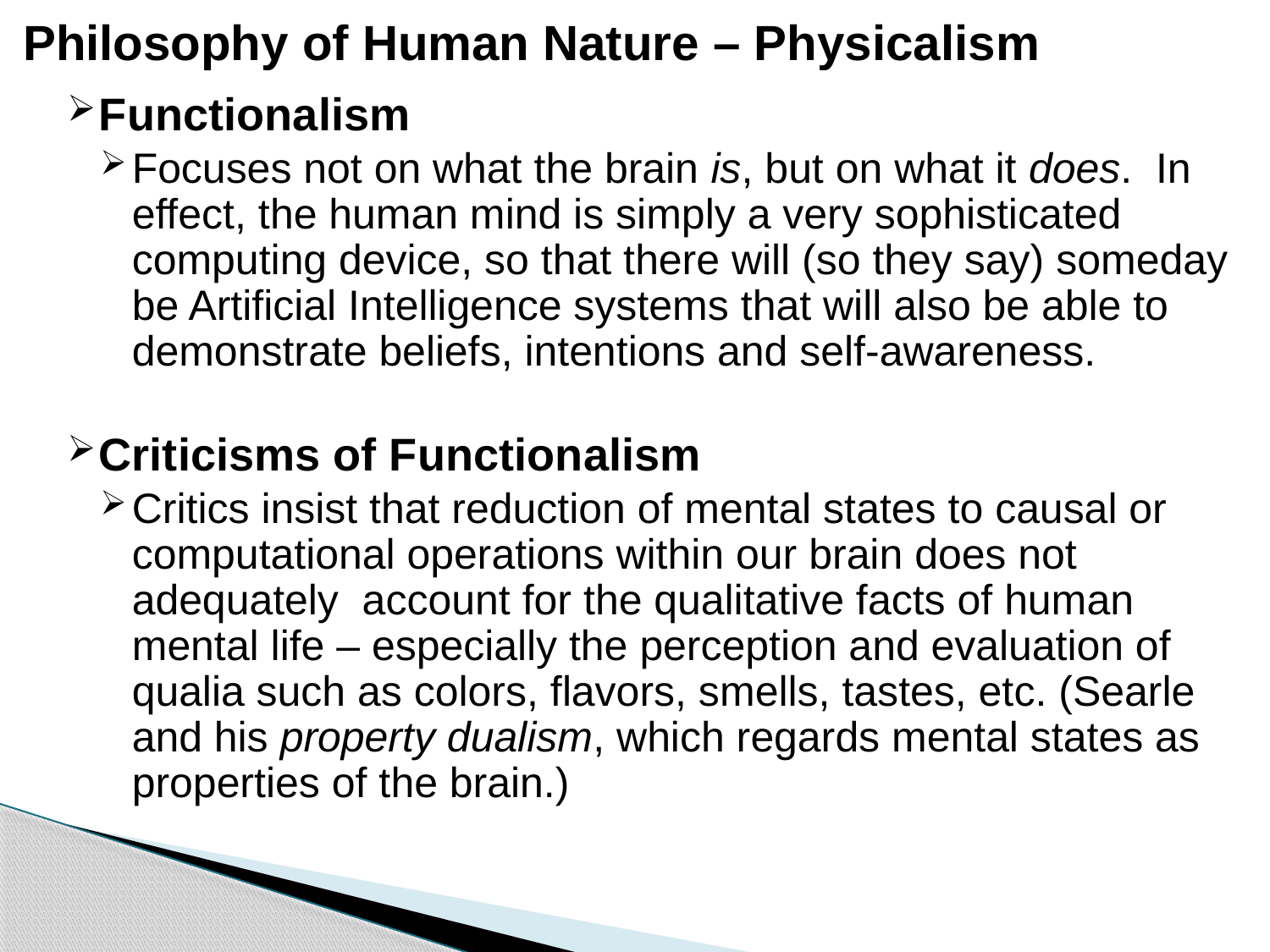

# Philosophy of Human Nature – Physicalism
Functionalism
Focuses not on what the brain is, but on what it does.  In effect, the human mind is simply a very sophisticated computing device, so that there will (so they say) someday be Artificial Intelligence systems that will also be able to demonstrate beliefs, intentions and self-awareness.

Criticisms of Functionalism
Critics insist that reduction of mental states to causal or computational operations within our brain does not adequately  account for the qualitative facts of human mental life – especially the perception and evaluation of qualia such as colors, flavors, smells, tastes, etc. (Searle and his property dualism, which regards mental states as properties of the brain.)